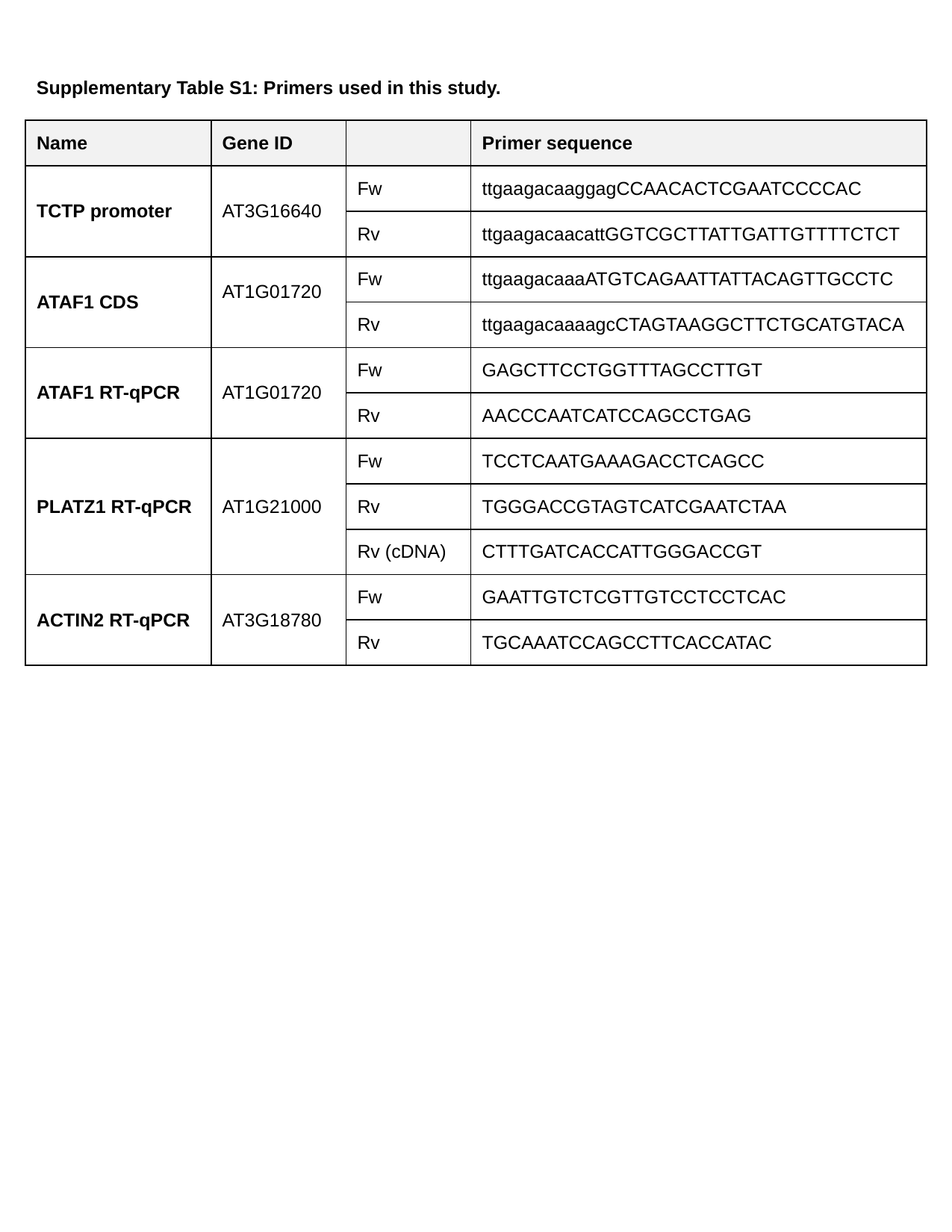

Supplementary Table S1: Primers used in this study.
| Name | Gene ID |  | Primer sequence |
| --- | --- | --- | --- |
| TCTP promoter | AT3G16640 | Fw | ttgaagacaaggagCCAACACTCGAATCCCCAC |
|  |  | Rv | ttgaagacaacattGGTCGCTTATTGATTGTTTTCTCT |
| ATAF1 CDS | AT1G01720 | Fw | ttgaagacaaaATGTCAGAATTATTACAGTTGCCTC |
|  |  | Rv | ttgaagacaaaagcCTAGTAAGGCTTCTGCATGTACA |
| ATAF1 RT-qPCR | AT1G01720 | Fw | GAGCTTCCTGGTTTAGCCTTGT |
|  |  | Rv | AACCCAATCATCCAGCCTGAG |
| PLATZ1 RT-qPCR | AT1G21000 | Fw | TCCTCAATGAAAGACCTCAGCC |
|  |  | Rv | TGGGACCGTAGTCATCGAATCTAA |
|  |  | Rv (cDNA) | CTTTGATCACCATTGGGACCGT |
| ACTIN2 RT-qPCR | AT3G18780 | Fw | GAATTGTCTCGTTGTCCTCCTCAC |
|  |  | Rv | TGCAAATCCAGCCTTCACCATAC |